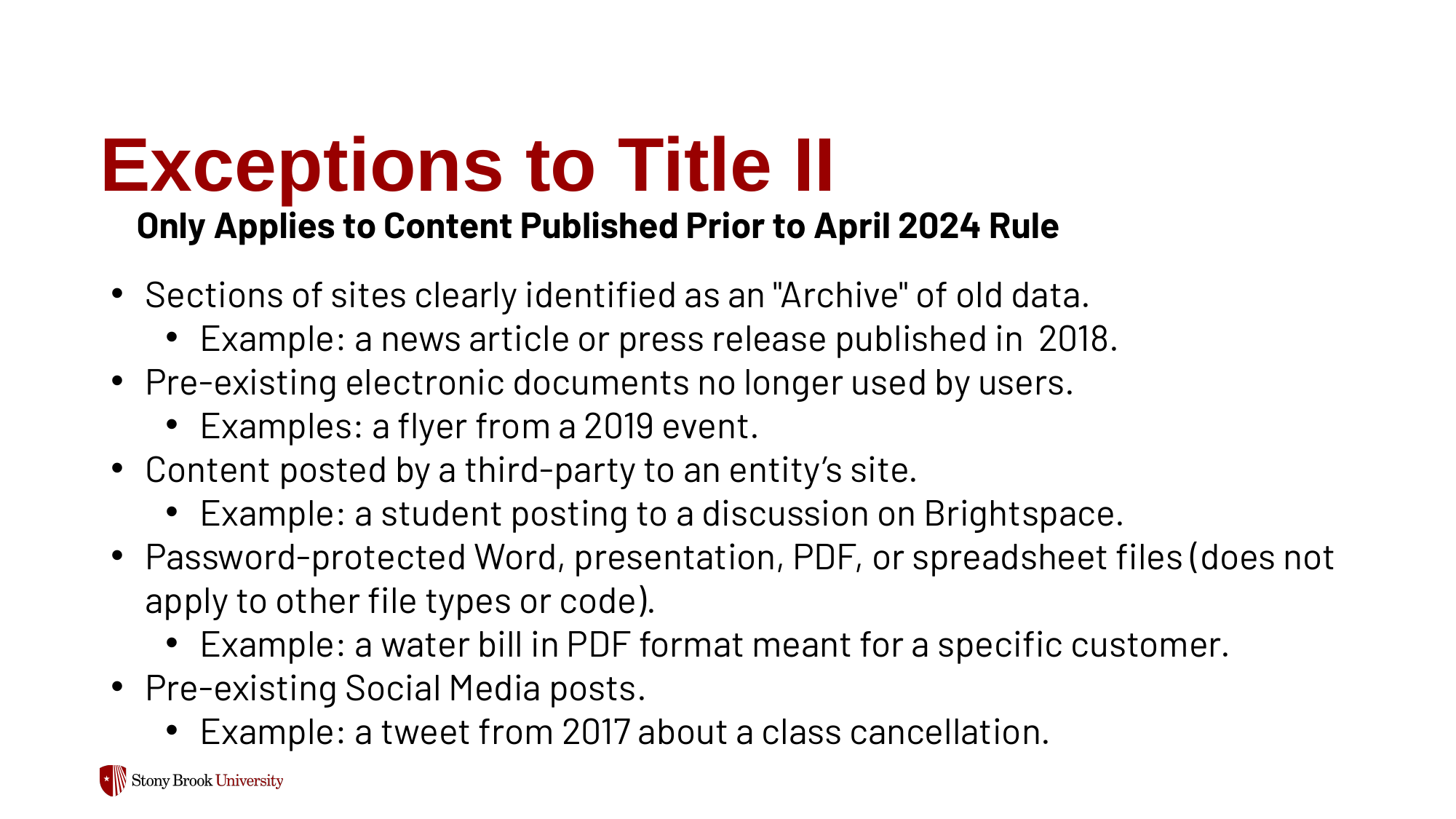

# Exceptions to Title II
Only Applies to Content Published Prior to April 2024 Rule
Sections of sites clearly identified as an "Archive" of old data.
Example: a news article or press release published in  2018.
Pre-existing electronic documents no longer used by users.
Examples: a flyer from a 2019 event.
Content posted by a third-party to an entity’s site.
Example: a student posting to a discussion on Brightspace.
Password-protected Word, presentation, PDF, or spreadsheet files (does not apply to other file types or code).
Example: a water bill in PDF format meant for a specific customer.
Pre-existing Social Media posts.
Example: a tweet from 2017 about a class cancellation.